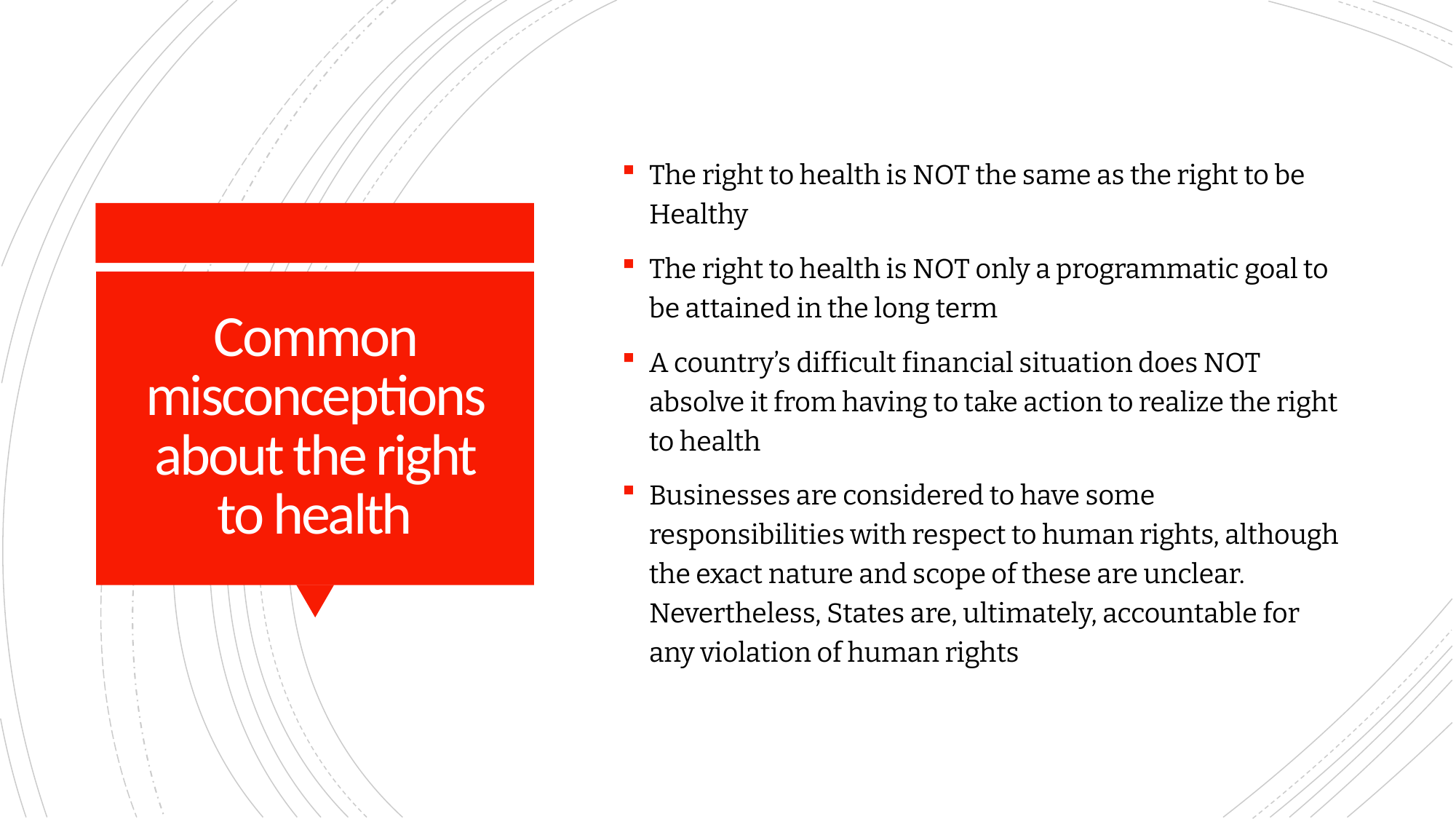

The right to health is NOT the same as the right to be Healthy
The right to health is NOT only a programmatic goal to be attained in the long term
A country’s difficult financial situation does NOT absolve it from having to take action to realize the right to health
Businesses are considered to have some responsibilities with respect to human rights, although the exact nature and scope of these are unclear. Nevertheless, States are, ultimately, accountable for any violation of human rights
# Common misconceptions about the right to health